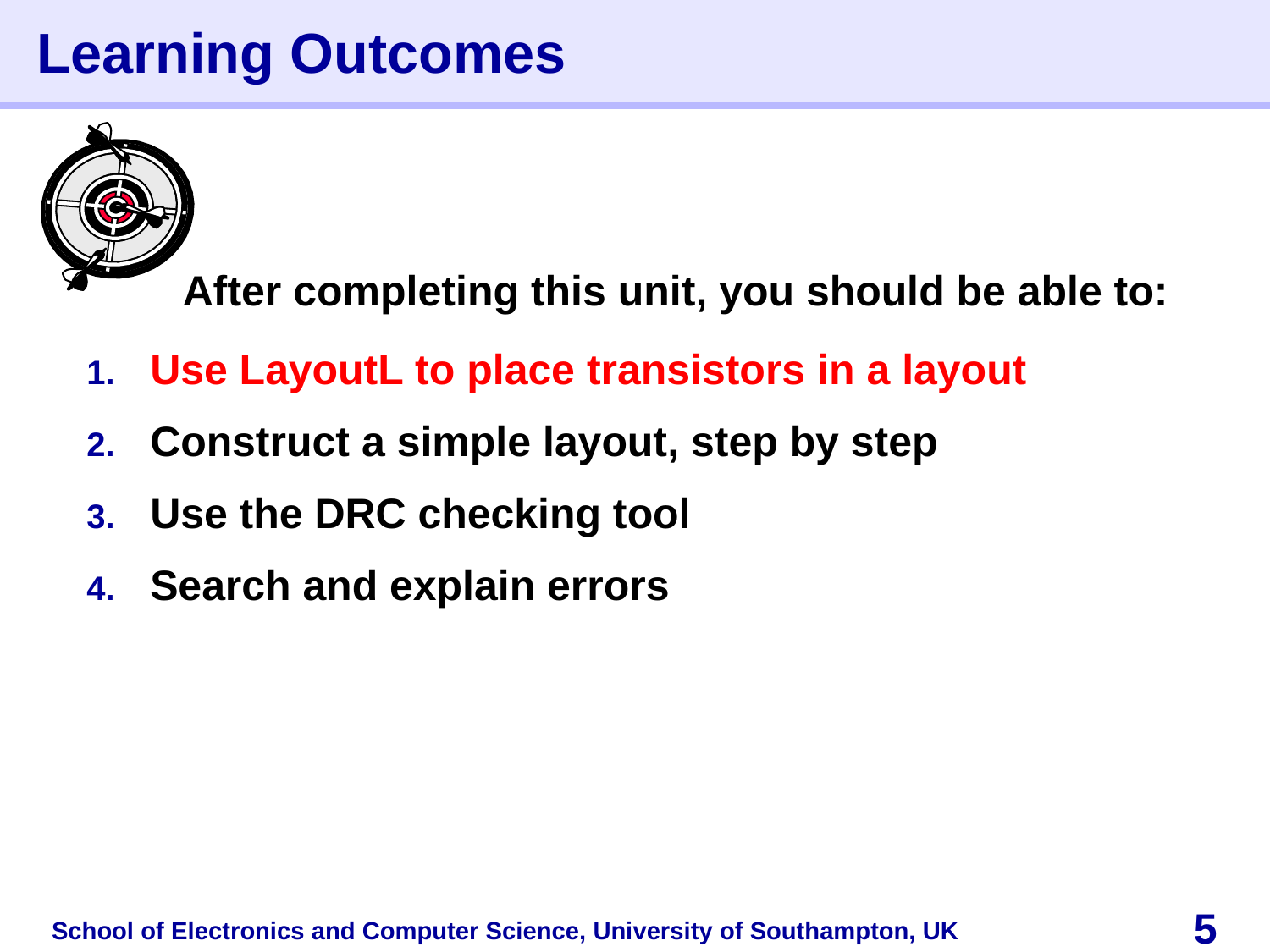

# Learning Outcomes

After completing this unit, you should be able to:

Use LayoutL to place transistors in a layout
Construct a simple layout, step by step
Use the DRC checking tool
Search and explain errors